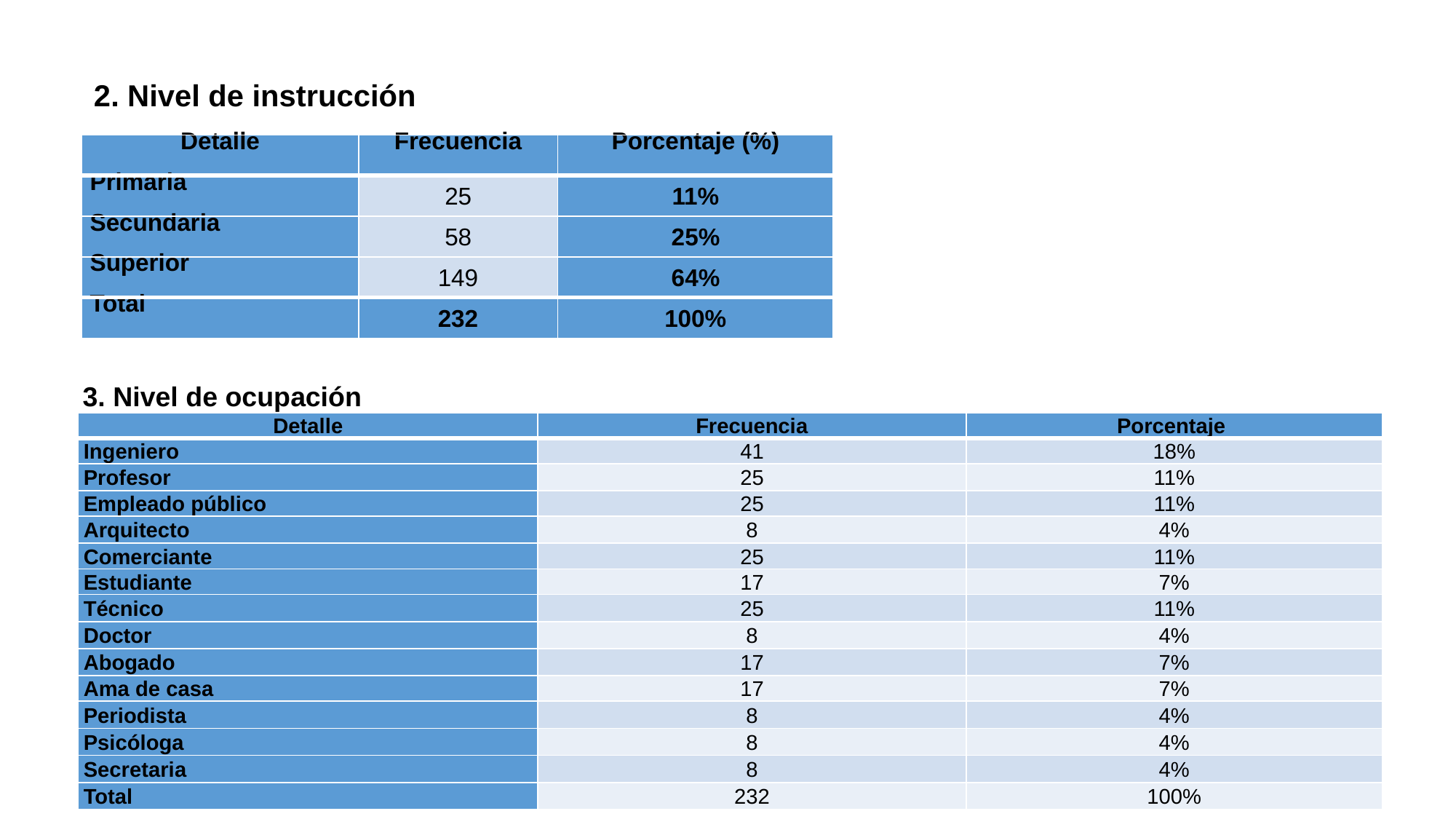

2. Nivel de instrucción
| Detalle | Frecuencia | Porcentaje (%) |
| --- | --- | --- |
| Primaria | 25 | 11% |
| Secundaria | 58 | 25% |
| Superior | 149 | 64% |
| Total | 232 | 100% |
3. Nivel de ocupación
| Detalle | Frecuencia | Porcentaje |
| --- | --- | --- |
| Ingeniero | 41 | 18% |
| Profesor | 25 | 11% |
| Empleado público | 25 | 11% |
| Arquitecto | 8 | 4% |
| Comerciante | 25 | 11% |
| Estudiante | 17 | 7% |
| Técnico | 25 | 11% |
| Doctor | 8 | 4% |
| Abogado | 17 | 7% |
| Ama de casa | 17 | 7% |
| Periodista | 8 | 4% |
| Psicóloga | 8 | 4% |
| Secretaria | 8 | 4% |
| Total | 232 | 100% |